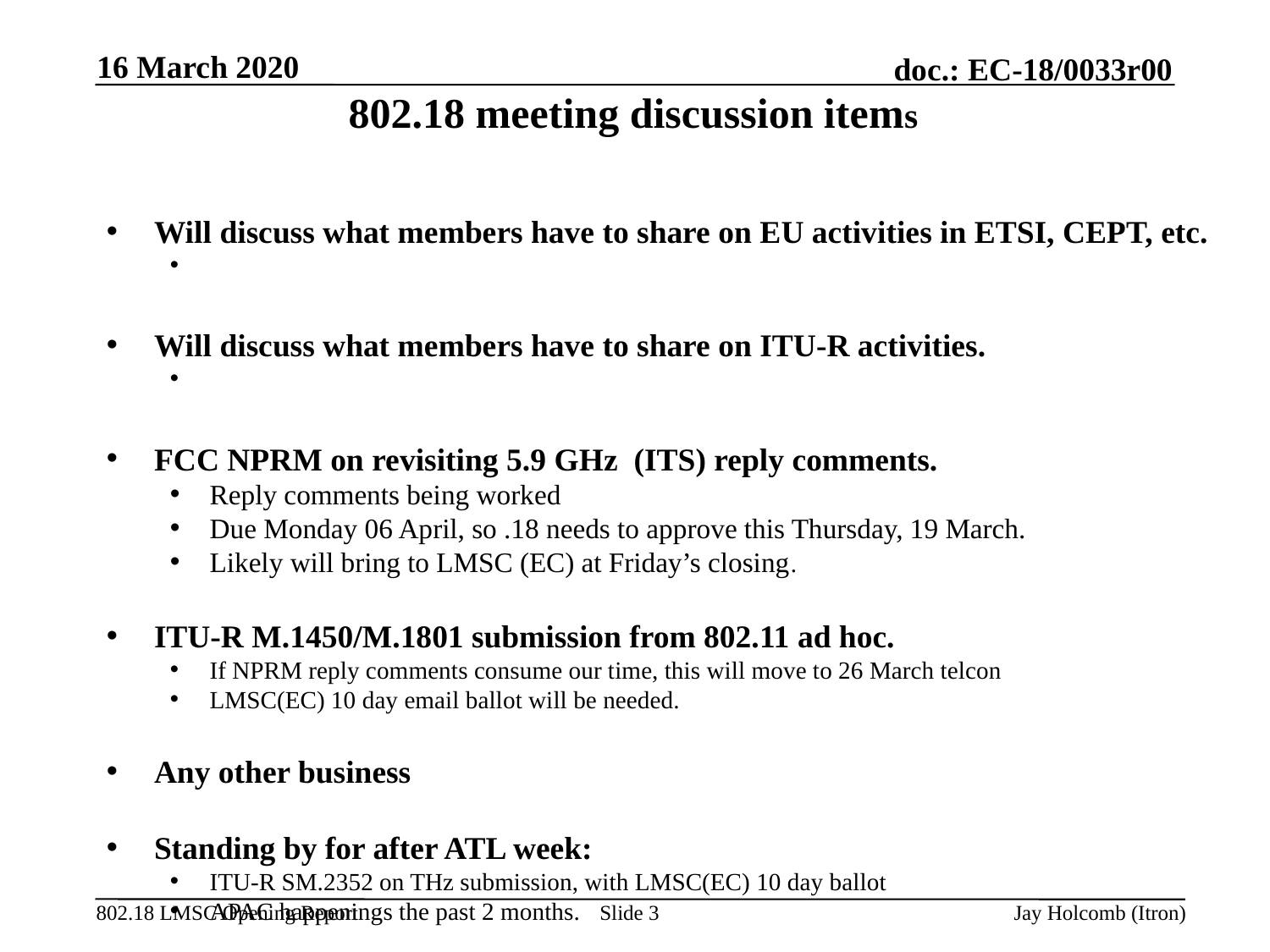

16 March 2020
# 802.18 meeting discussion items

Will discuss what members have to share on EU activities in ETSI, CEPT, etc.

Will discuss what members have to share on ITU-R activities.

FCC NPRM on revisiting 5.9 GHz  (ITS) reply comments.
Reply comments being worked
Due Monday 06 April, so .18 needs to approve this Thursday, 19 March.
Likely will bring to LMSC (EC) at Friday’s closing.

ITU-R M.1450/M.1801 submission from 802.11 ad hoc.
If NPRM reply comments consume our time, this will move to 26 March telcon
LMSC(EC) 10 day email ballot will be needed.

Any other business

Standing by for after ATL week:
ITU-R SM.2352 on THz submission, with LMSC(EC) 10 day ballot
APAC happenings the past 2 months.

Slide 3
Jay Holcomb (Itron)